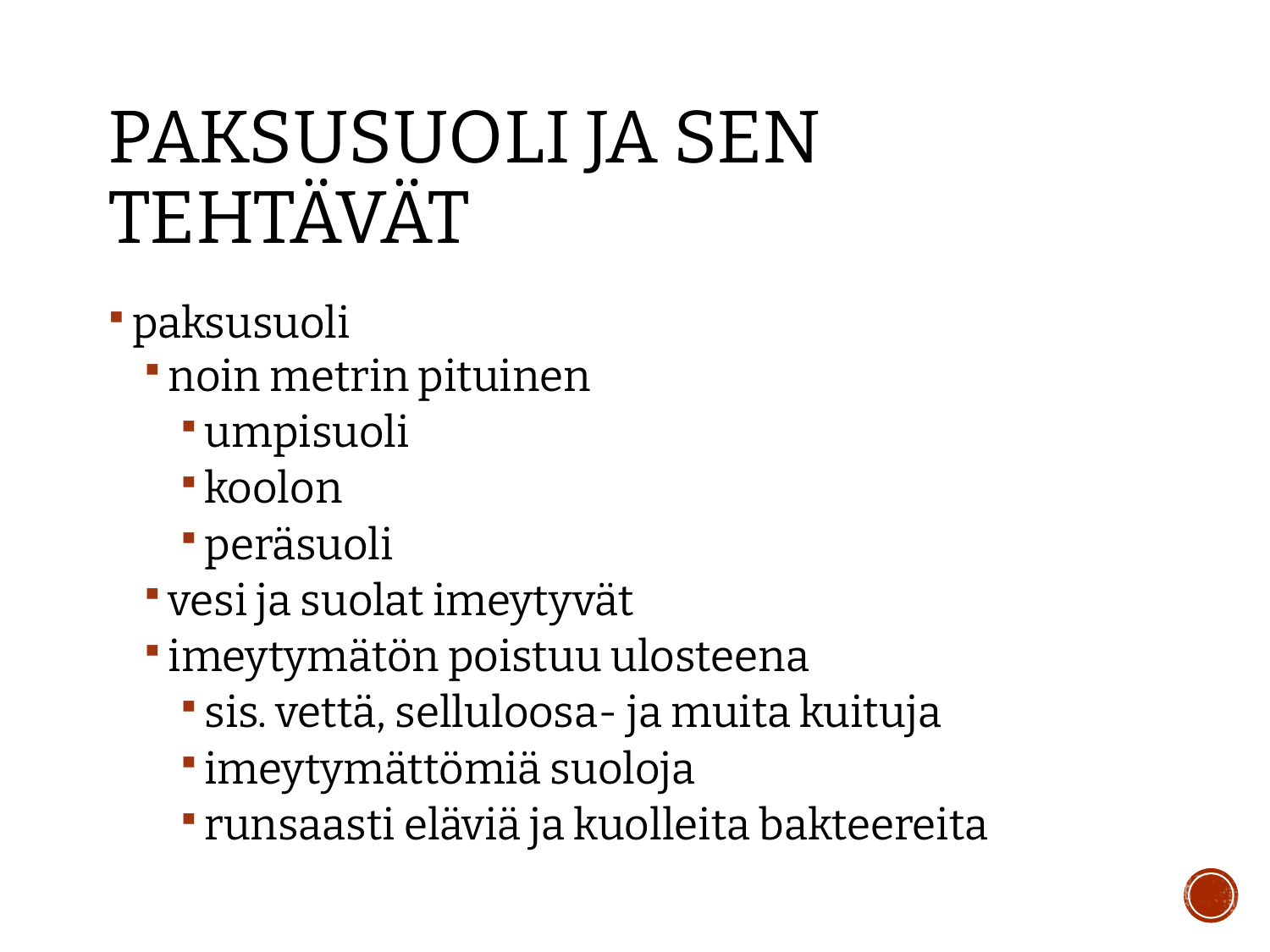

# Paksusuoli ja sen tehtävät
paksusuoli
noin metrin pituinen
umpisuoli
koolon
peräsuoli
vesi ja suolat imeytyvät
imeytymätön poistuu ulosteena
sis. vettä, selluloosa- ja muita kuituja
imeytymättömiä suoloja
runsaasti eläviä ja kuolleita bakteereita